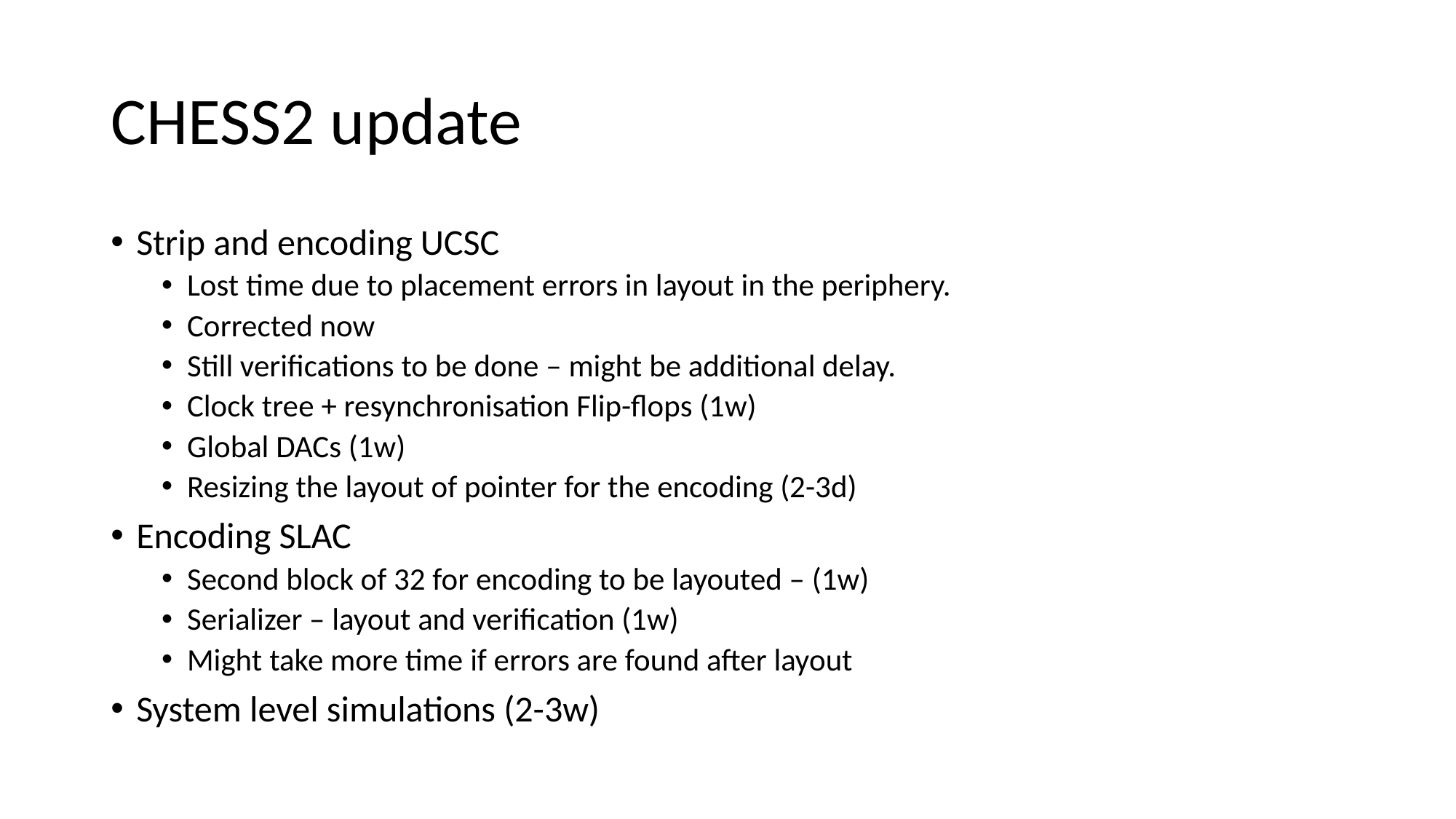

# CHESS2 update
Strip and encoding UCSC
Lost time due to placement errors in layout in the periphery.
Corrected now
Still verifications to be done – might be additional delay.
Clock tree + resynchronisation Flip-flops (1w)
Global DACs (1w)
Resizing the layout of pointer for the encoding (2-3d)
Encoding SLAC
Second block of 32 for encoding to be layouted – (1w)
Serializer – layout and verification (1w)
Might take more time if errors are found after layout
System level simulations (2-3w)